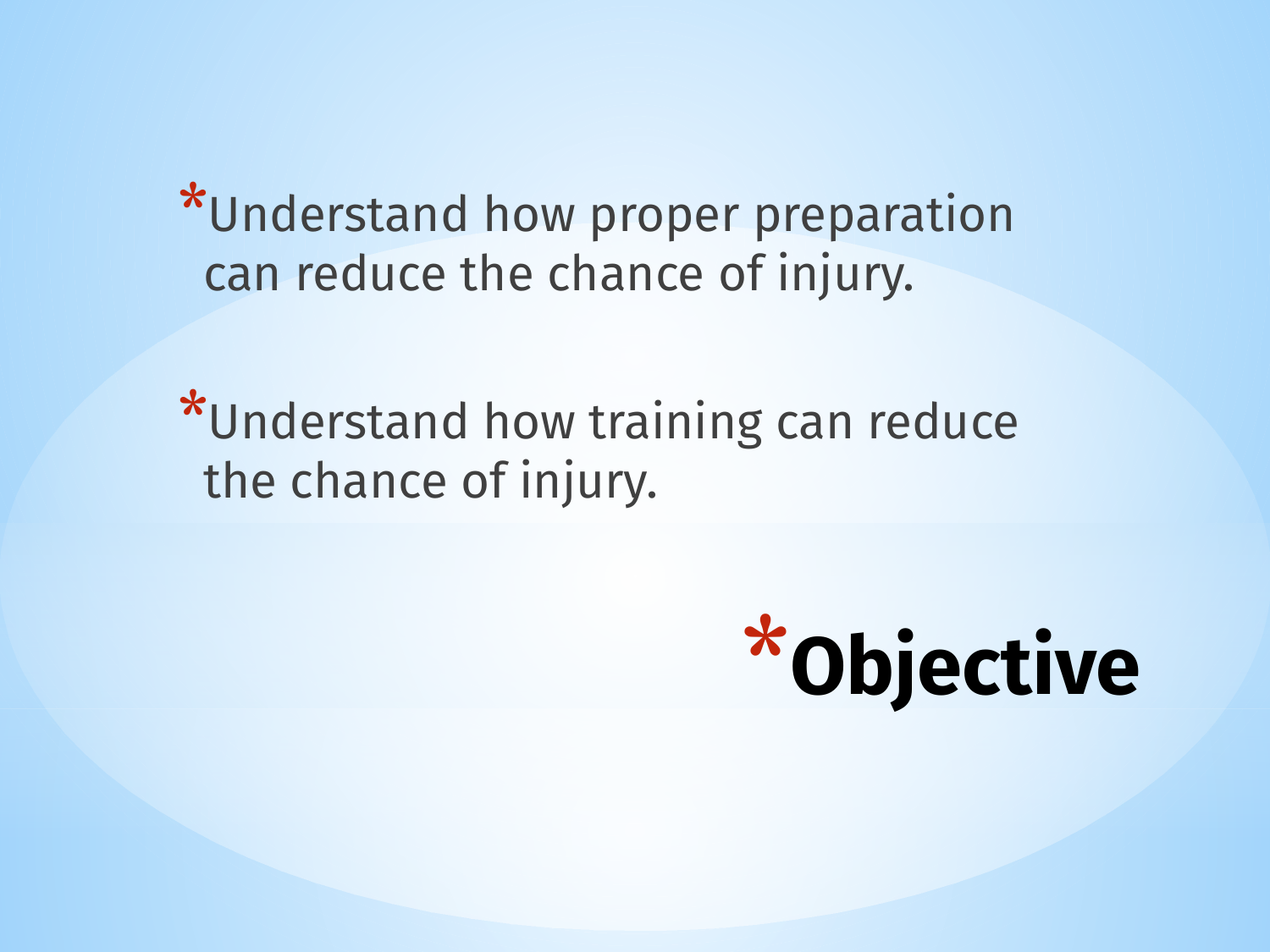

Understand how proper preparation can reduce the chance of injury.

Understand how training can reduce the chance of injury.
# Objective